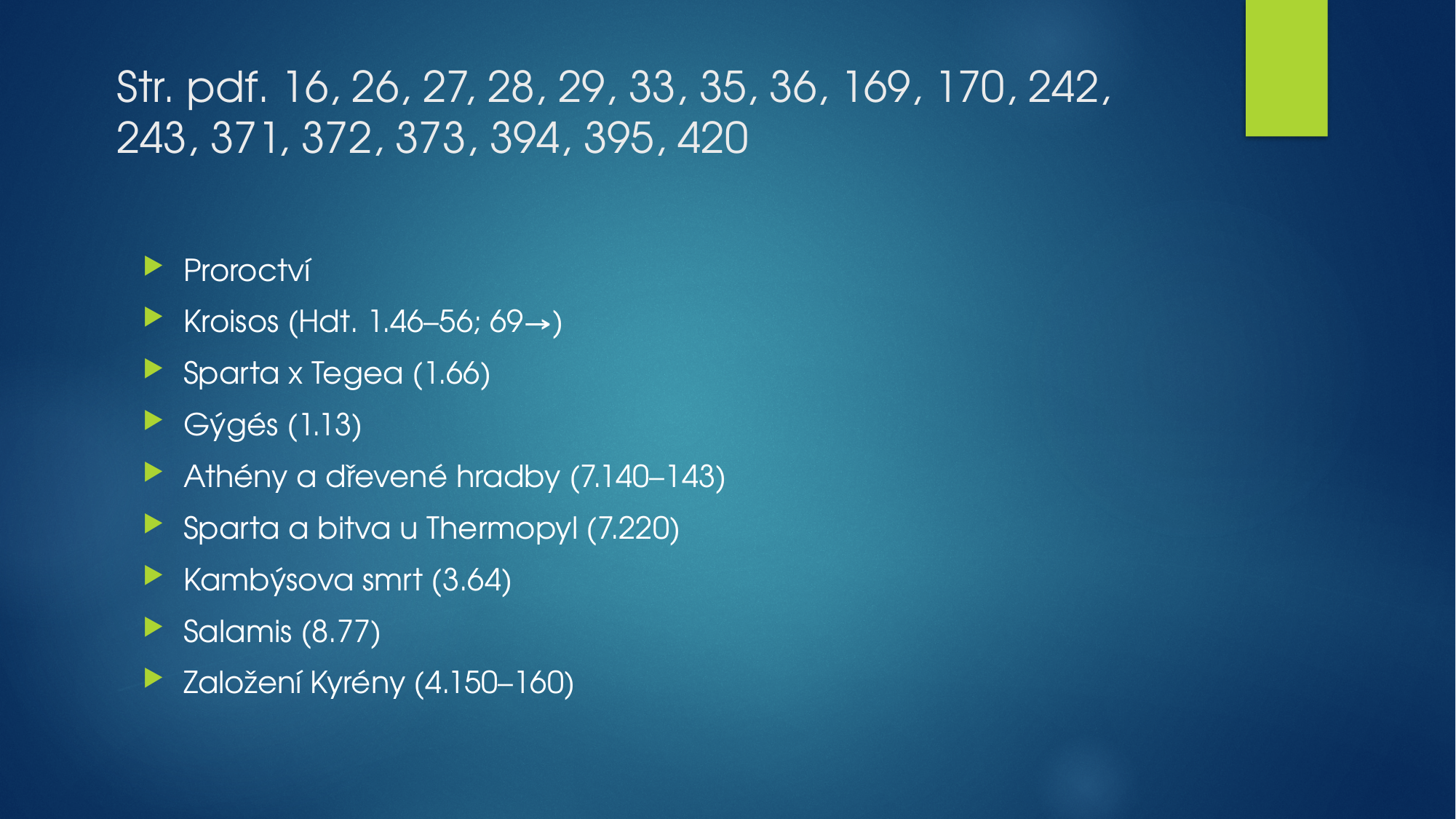

# Str. pdf. 16, 26, 27, 28, 29, 33, 35, 36, 169, 170, 242, 243, 371, 372, 373, 394, 395, 420
Proroctví
Kroisos (Hdt. 1.46–56; 69→)
Sparta x Tegea (1.66)
Gýgés (1.13)
Athény a dřevené hradby (7.140–143)
Sparta a bitva u Thermopyl (7.220)
Kambýsova smrt (3.64)
Salamis (8.77)
Založení Kyrény (4.150–160)